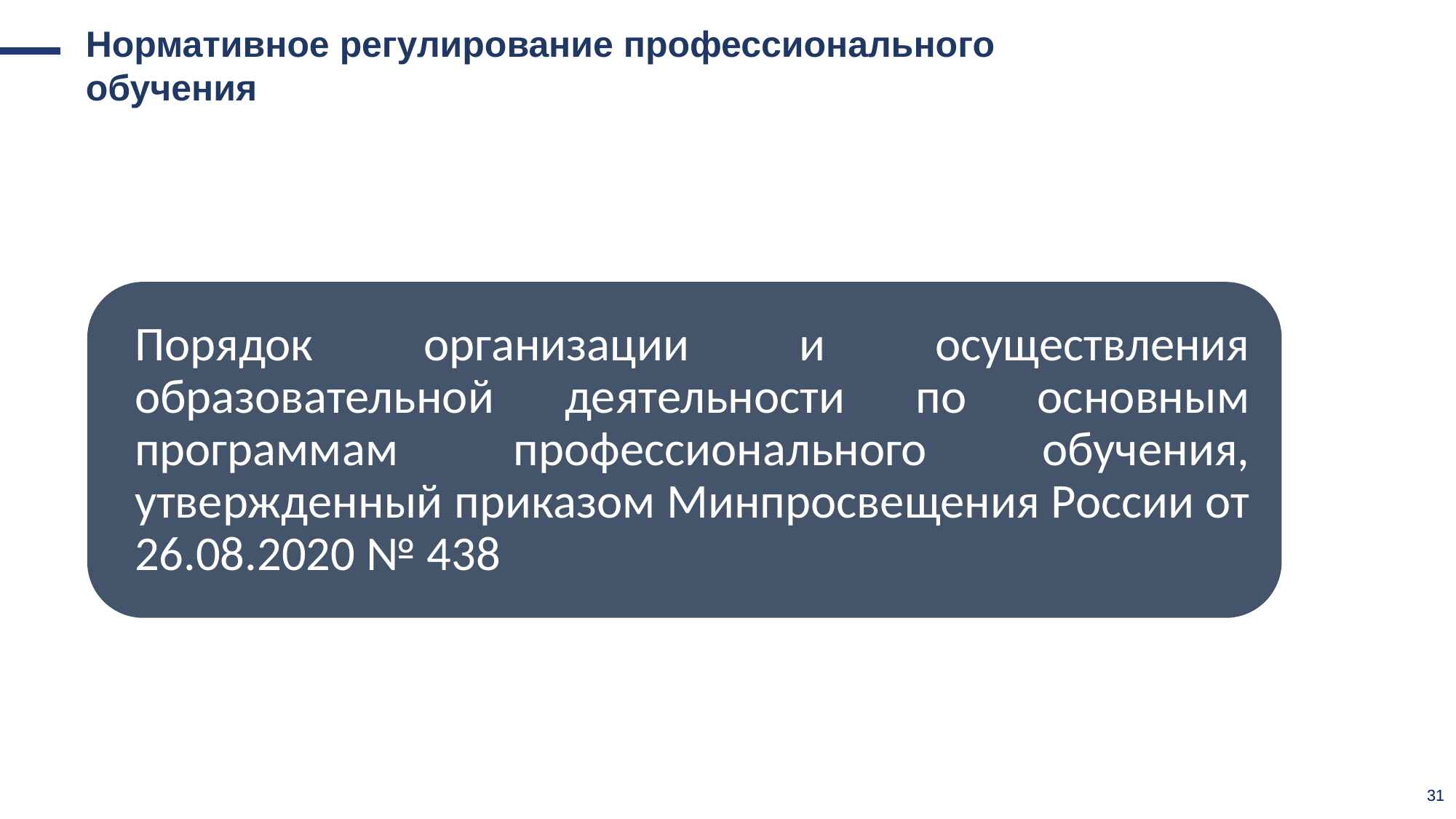

Нормативное регулирование профессионального обучения
Порядок организации и осуществления образовательной деятельности по основным программам профессионального обучения, утвержденный приказом Минпросвещения России от 26.08.2020 № 438
31